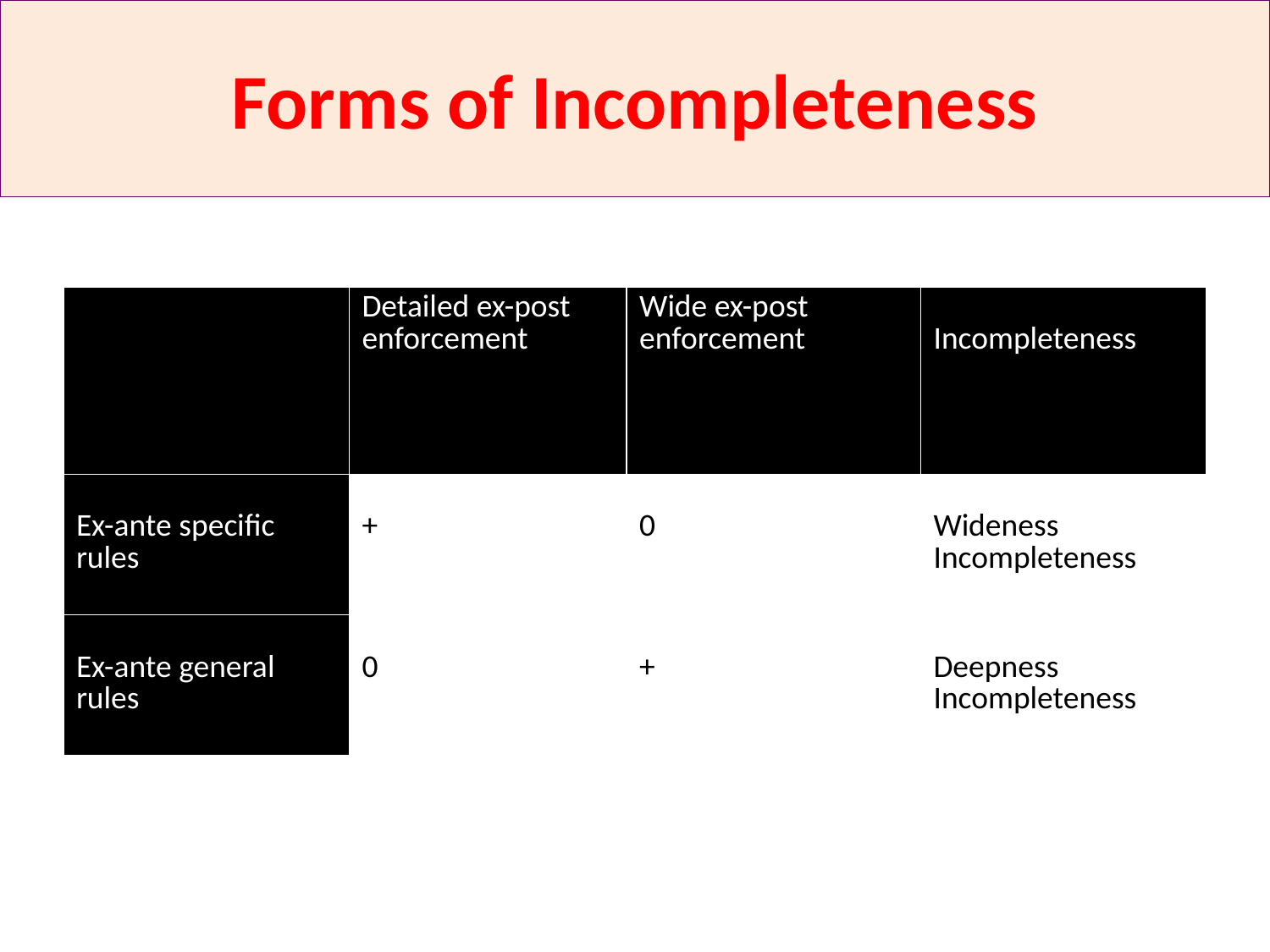

# Forms of Incompleteness
|  | Detailed ex-post enforcement | Wide ex-post enforcement | Forms of Incompleteness |
| --- | --- | --- | --- |
| Ex-ante specific rules | + | 0 | Wideness Incompleteness |
| Ex-ante general rules | 0 | + | Deepness Incompleteness |